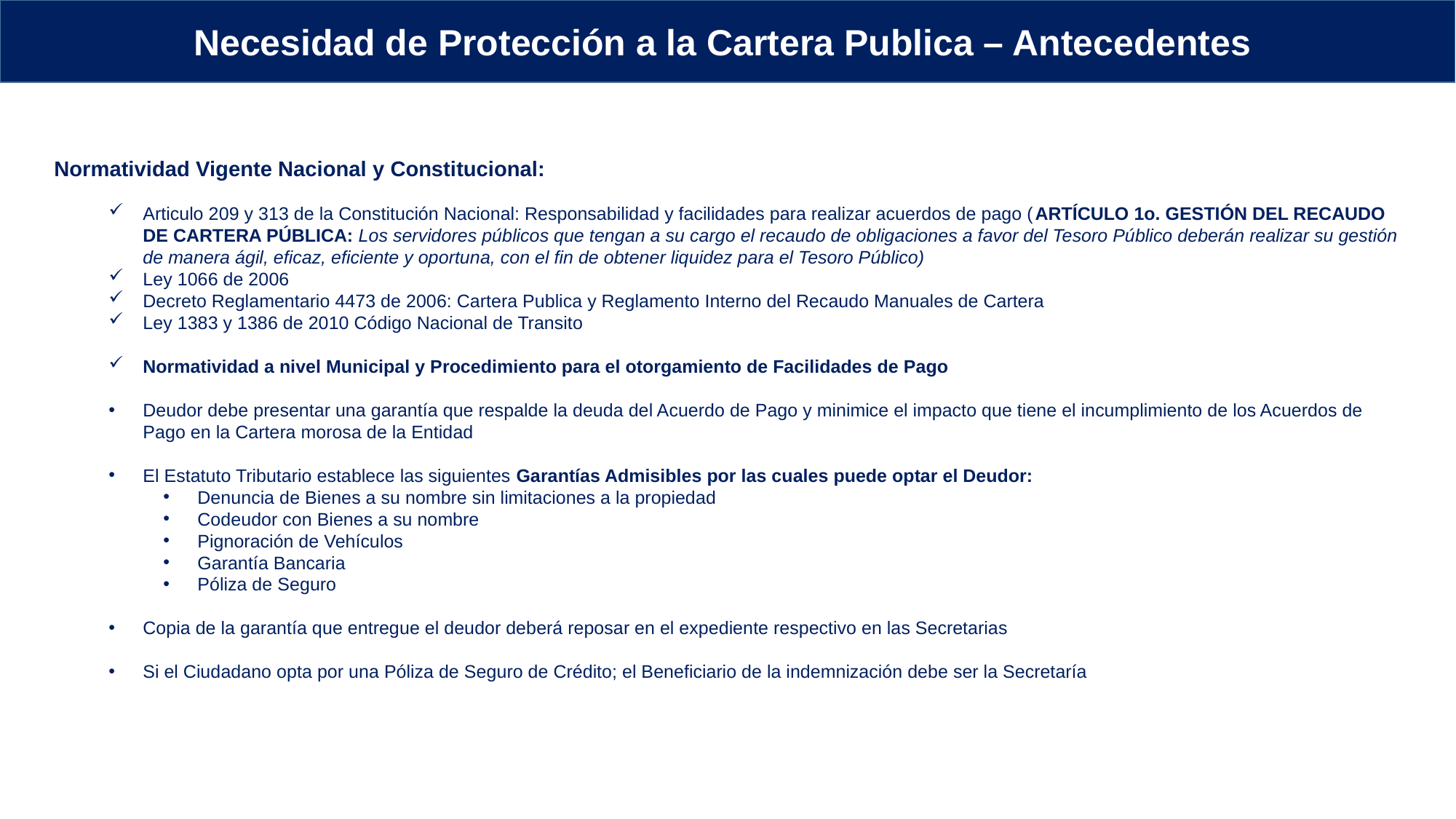

Necesidad de Protección a la Cartera Publica – Antecedentes
Normatividad Vigente Nacional y Constitucional:

Articulo 209 y 313 de la Constitución Nacional: Responsabilidad y facilidades para realizar acuerdos de pago (ARTÍCULO 1o. GESTIÓN DEL RECAUDO DE CARTERA PÚBLICA: Los servidores públicos que tengan a su cargo el recaudo de obligaciones a favor del Tesoro Público deberán realizar su gestión de manera ágil, eficaz, eficiente y oportuna, con el fin de obtener liquidez para el Tesoro Público)
Ley 1066 de 2006
Decreto Reglamentario 4473 de 2006: Cartera Publica y Reglamento Interno del Recaudo Manuales de Cartera
Ley 1383 y 1386 de 2010 Código Nacional de Transito

Normatividad a nivel Municipal y Procedimiento para el otorgamiento de Facilidades de Pago

Deudor debe presentar una garantía que respalde la deuda del Acuerdo de Pago y minimice el impacto que tiene el incumplimiento de los Acuerdos de Pago en la Cartera morosa de la Entidad

El Estatuto Tributario establece las siguientes Garantías Admisibles por las cuales puede optar el Deudor:
Denuncia de Bienes a su nombre sin limitaciones a la propiedad
Codeudor con Bienes a su nombre
Pignoración de Vehículos
Garantía Bancaria
Póliza de Seguro

Copia de la garantía que entregue el deudor deberá reposar en el expediente respectivo en las Secretarias

Si el Ciudadano opta por una Póliza de Seguro de Crédito; el Beneficiario de la indemnización debe ser la Secretaría